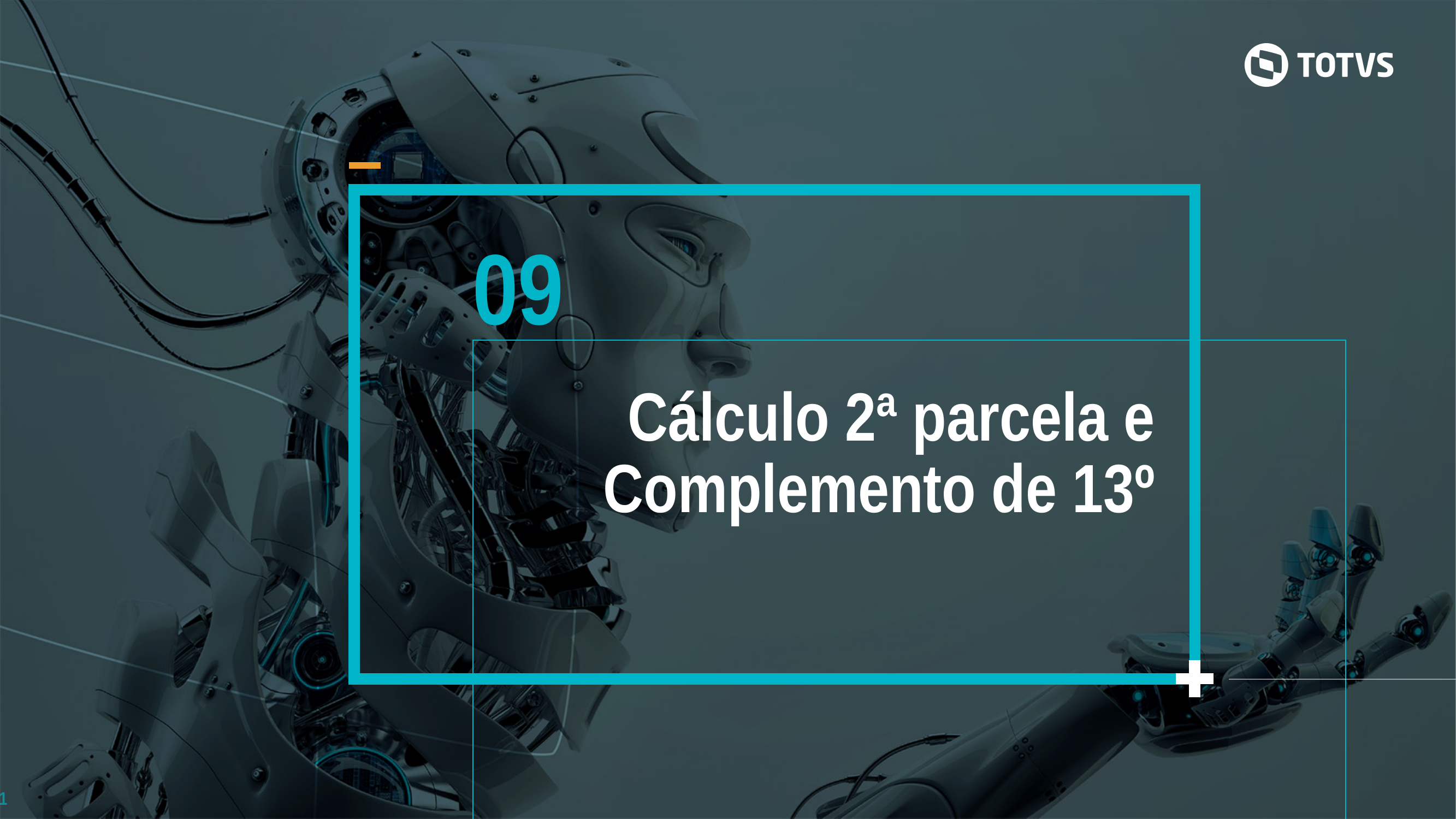

09
Cálculo 2ª parcela e Complemento de 13º